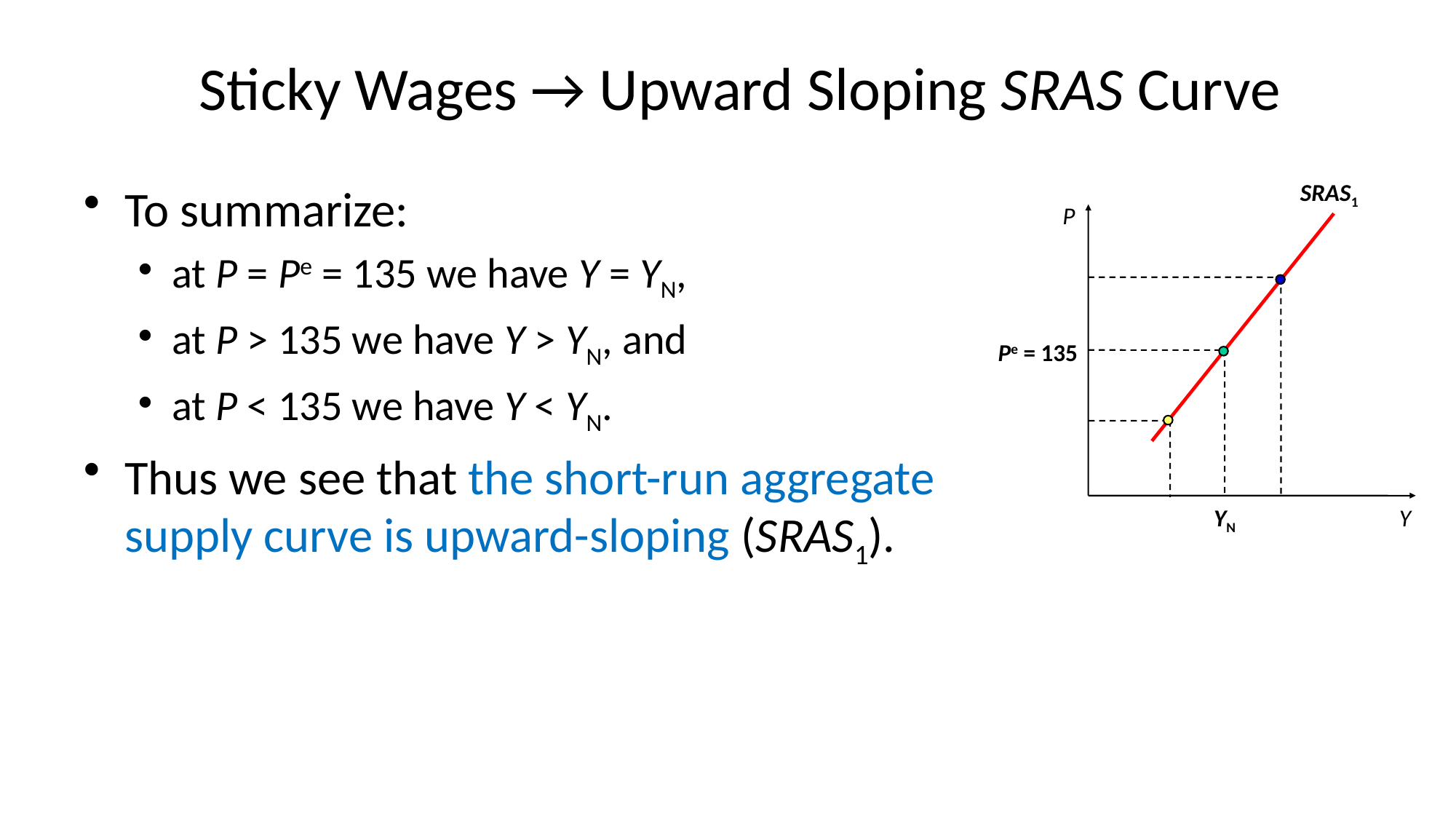

# Sticky Wages → Upward Sloping SRAS Curve
SRAS1
To summarize:
at P = Pe = 135 we have Y = YN,
at P > 135 we have Y > YN, and
at P < 135 we have Y < YN.
Thus we see that the short-run aggregate supply curve is upward-sloping (SRAS1).
P

Pe = 135

Y
YN